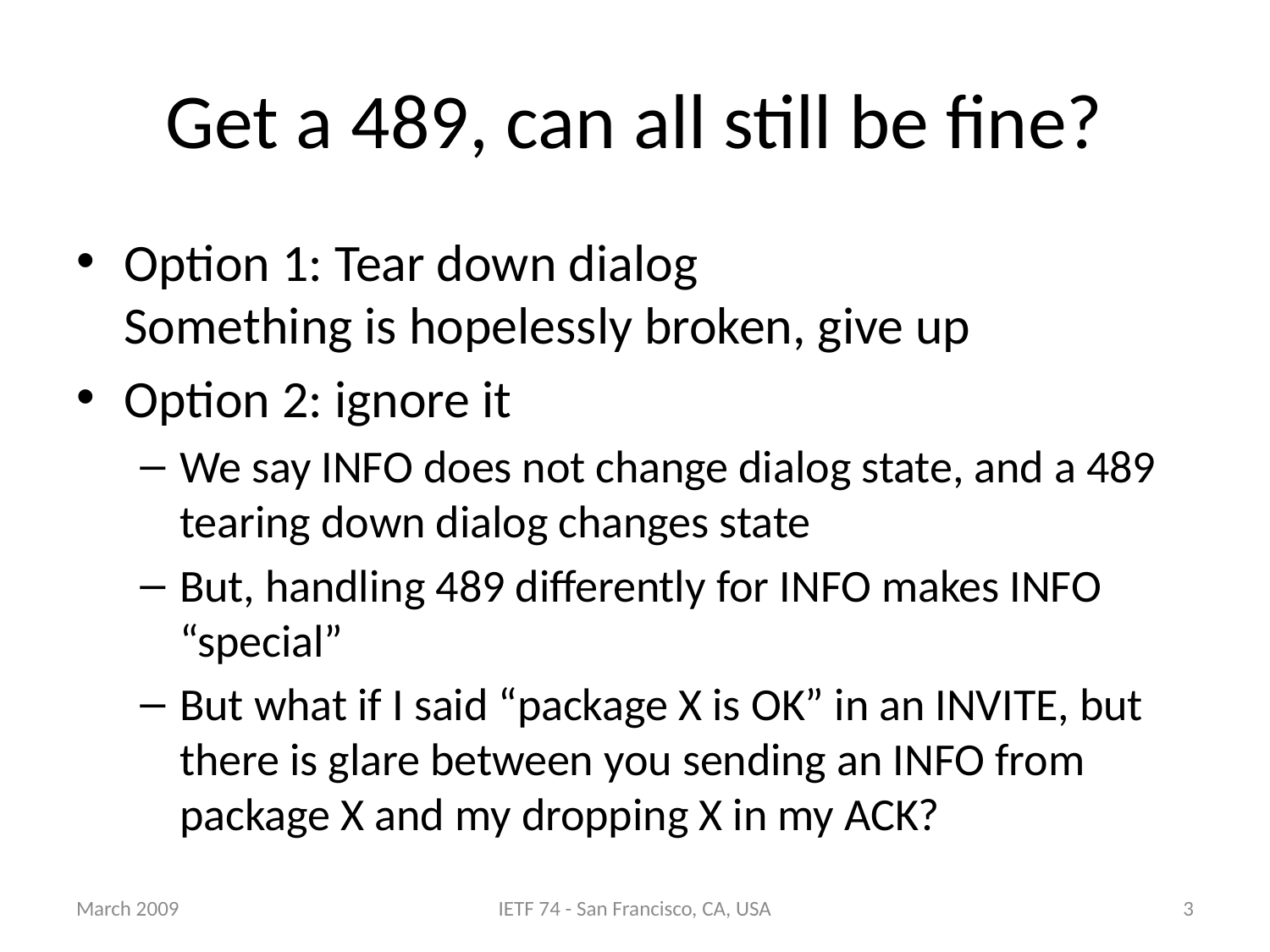

# Get a 489, can all still be fine?
Option 1: Tear down dialog
Something is hopelessly broken, give up
Option 2: ignore it
We say INFO does not change dialog state, and a 489 tearing down dialog changes state
But, handling 489 differently for INFO makes INFO “special”
But what if I said “package X is OK” in an INVITE, but there is glare between you sending an INFO from package X and my dropping X in my ACK?
March 2009
IETF 74 - San Francisco, CA, USA
3